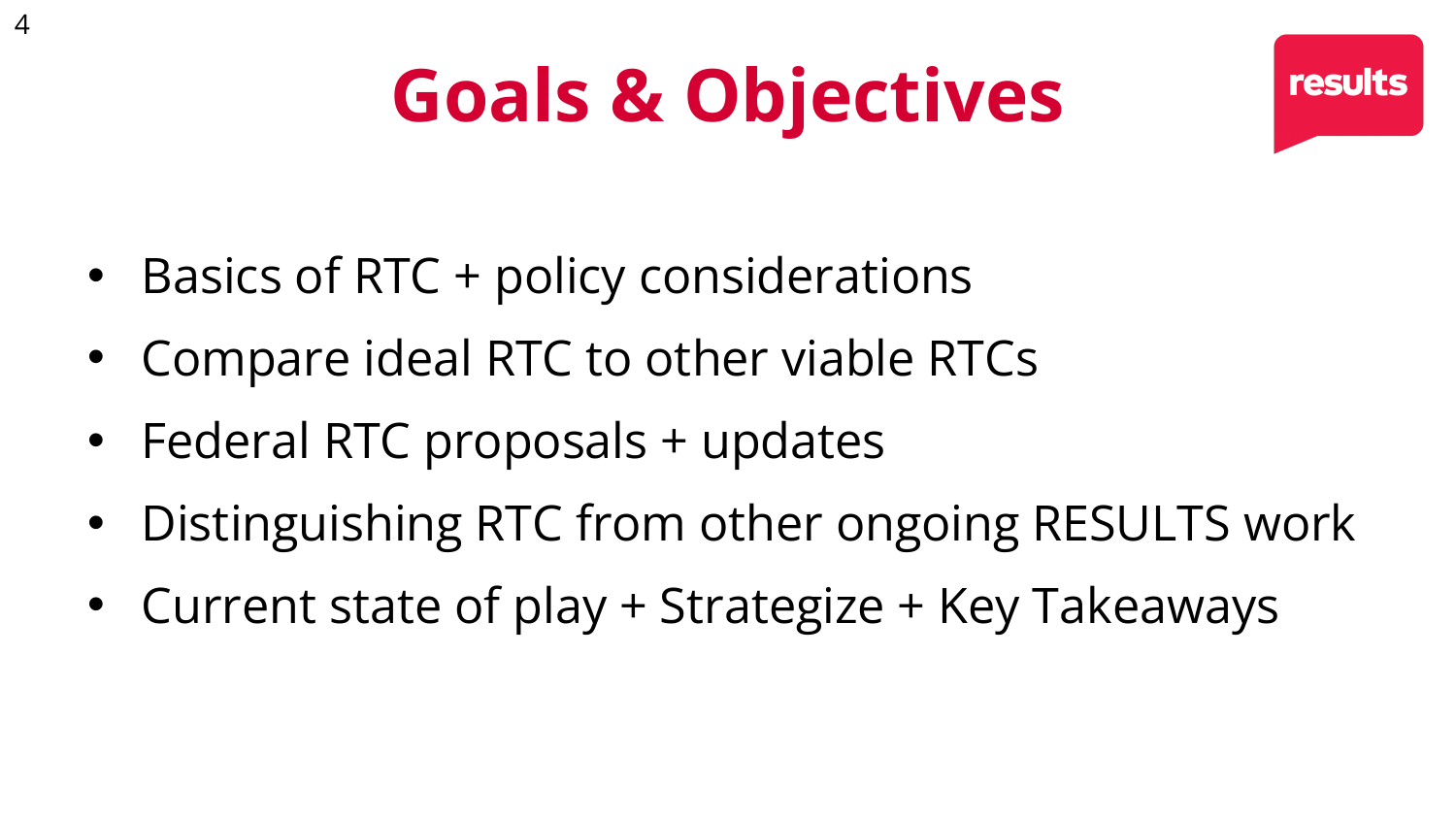

# Goals & Objectives
Basics of RTC + policy considerations
Compare ideal RTC to other viable RTCs
Federal RTC proposals + updates
Distinguishing RTC from other ongoing RESULTS work
Current state of play + Strategize + Key Takeaways